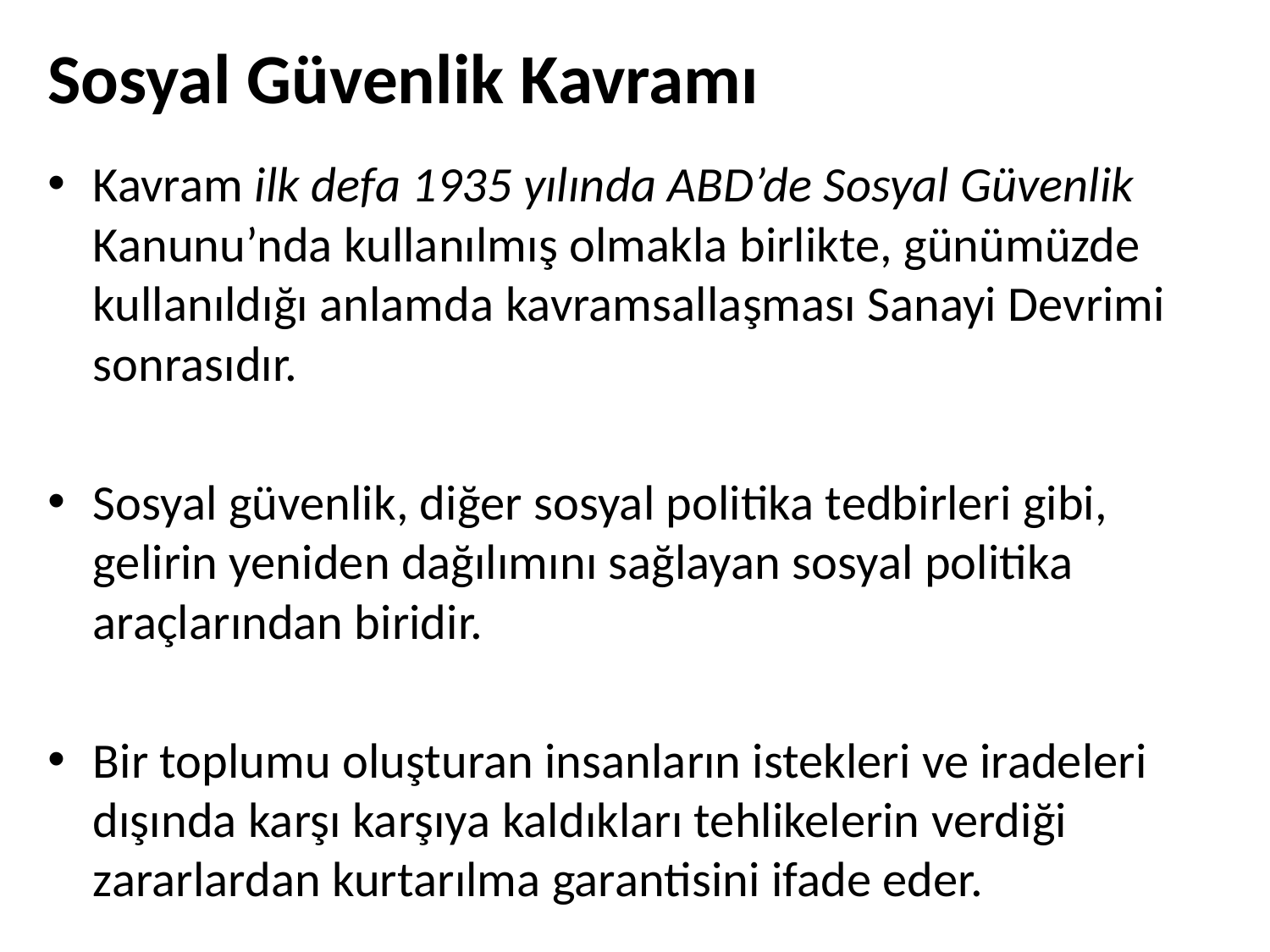

# Sosyal Güvenlik Kavramı
Kavram ilk defa 1935 yılında ABD’de Sosyal Güvenlik Kanunu’nda kullanılmış olmakla birlikte, günümüzde kullanıldığı anlamda kavramsallaşması Sanayi Devrimi sonrasıdır.

Sosyal güvenlik, diğer sosyal politika tedbirleri gibi, gelirin yeniden dağılımını sağlayan sosyal politika araçlarından biridir.

Bir toplumu oluşturan insanların istekleri ve iradeleri dışında karşı karşıya kaldıkları tehlikelerin verdiği zararlardan kurtarılma garantisini ifade eder.